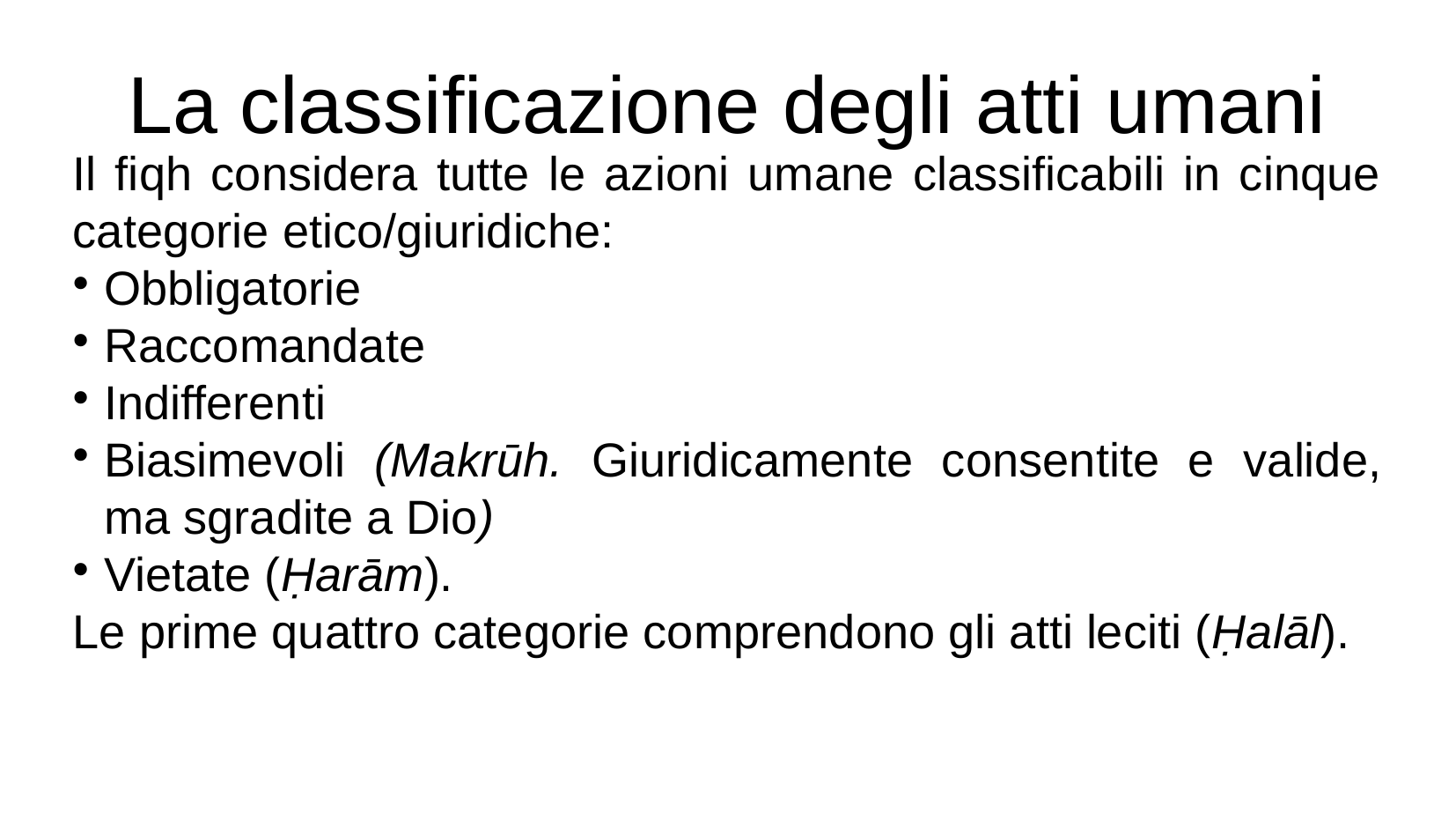

La classificazione degli atti umani
Il fiqh considera tutte le azioni umane classificabili in cinque categorie etico/giuridiche:
Obbligatorie
Raccomandate
Indifferenti
Biasimevoli (Makrūh. Giuridicamente consentite e valide, ma sgradite a Dio)
Vietate (Ḥarām).
Le prime quattro categorie comprendono gli atti leciti (Ḥalāl).